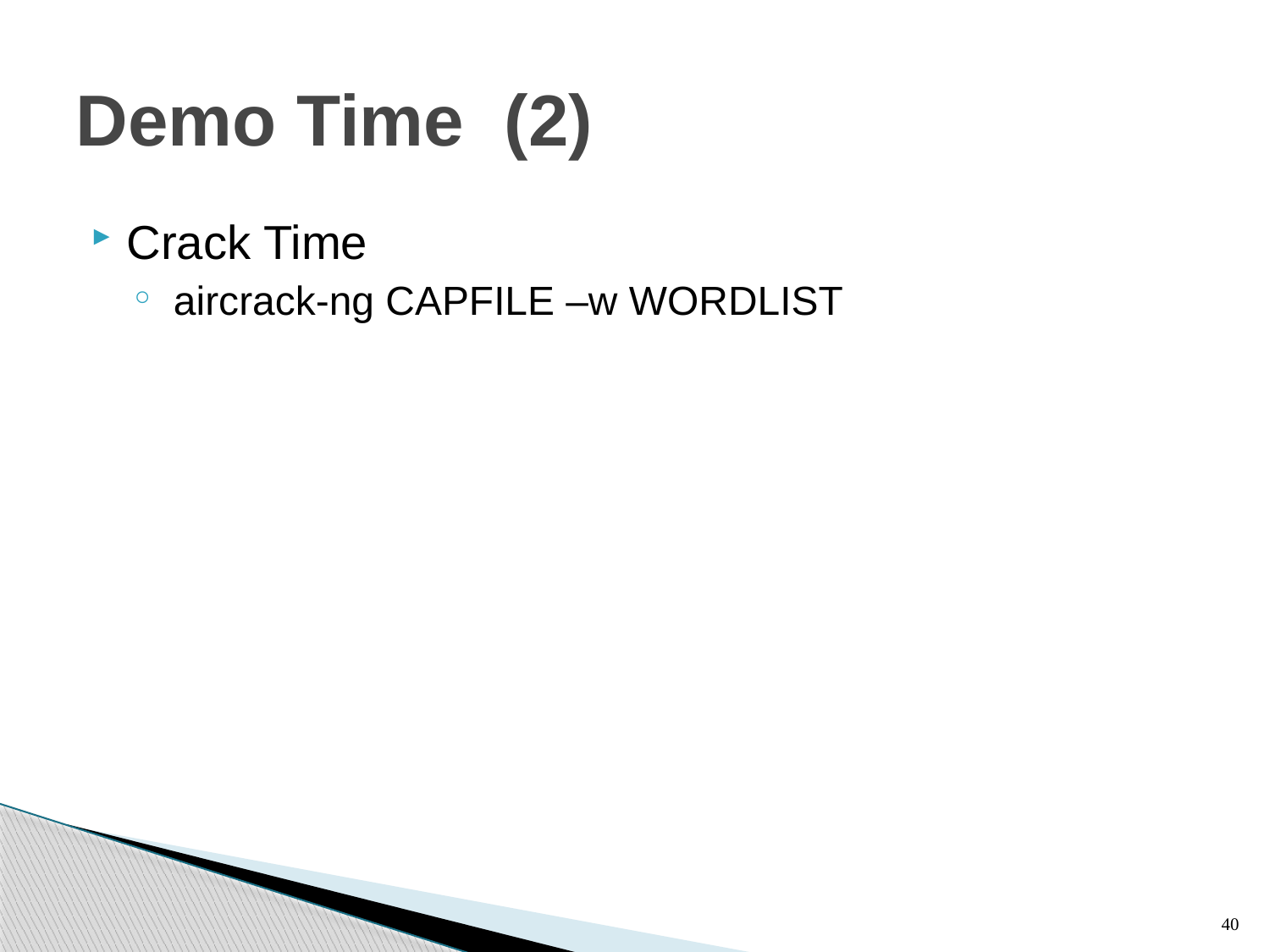

# Demo Time  (2)
Crack Time
 aircrack-ng CAPFILE –w WORDLIST
40